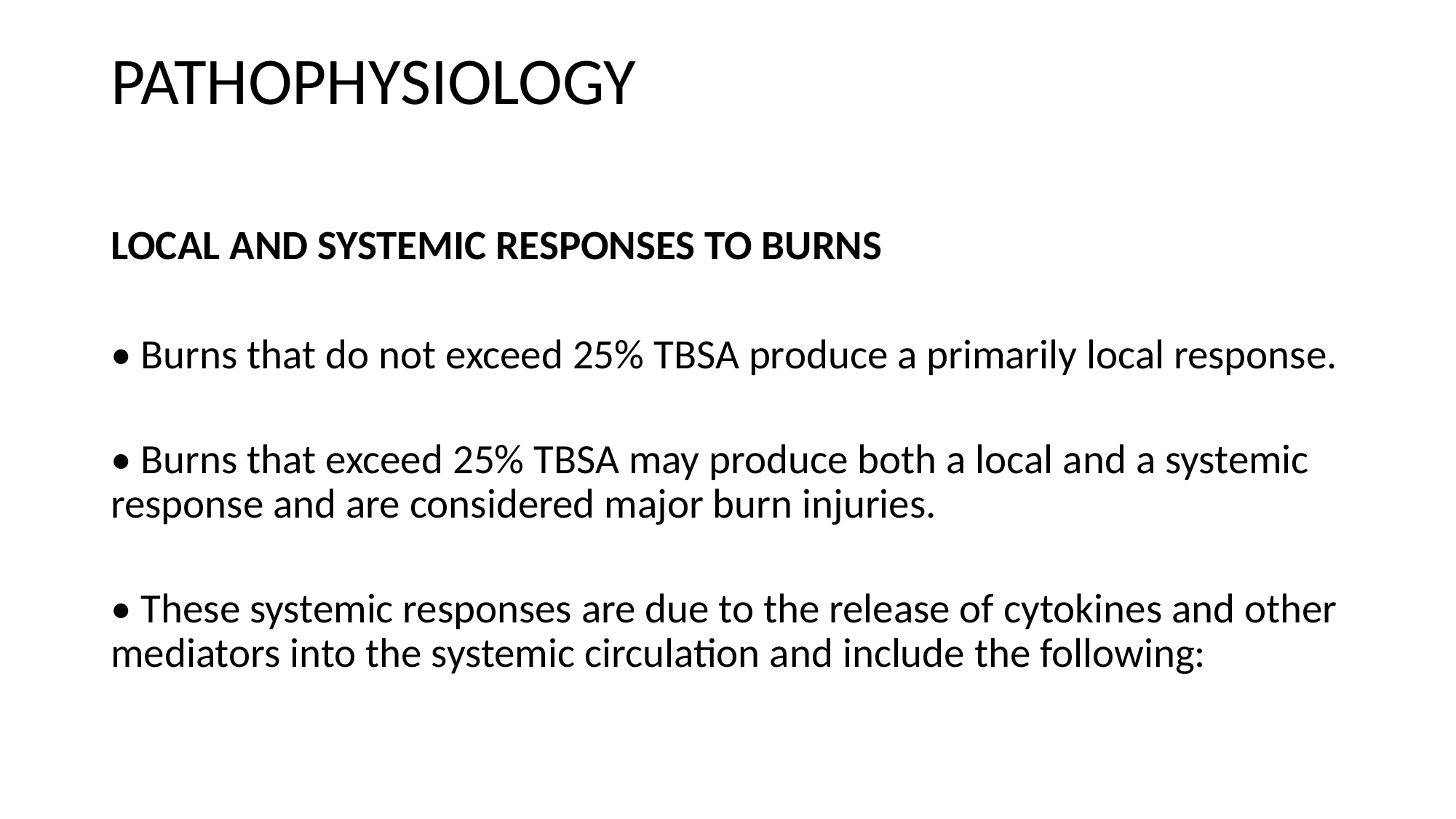

# PATHOPHYSIOLOGY
LOCAL AND SYSTEMIC RESPONSES TO BURNS
• Burns that do not exceed 25% TBSA produce a primarily local response.
• Burns that exceed 25% TBSA may produce both a local and a systemic response and are considered major burn injuries.
• These systemic responses are due to the release of cytokines and other mediators into the systemic circulation and include the following: